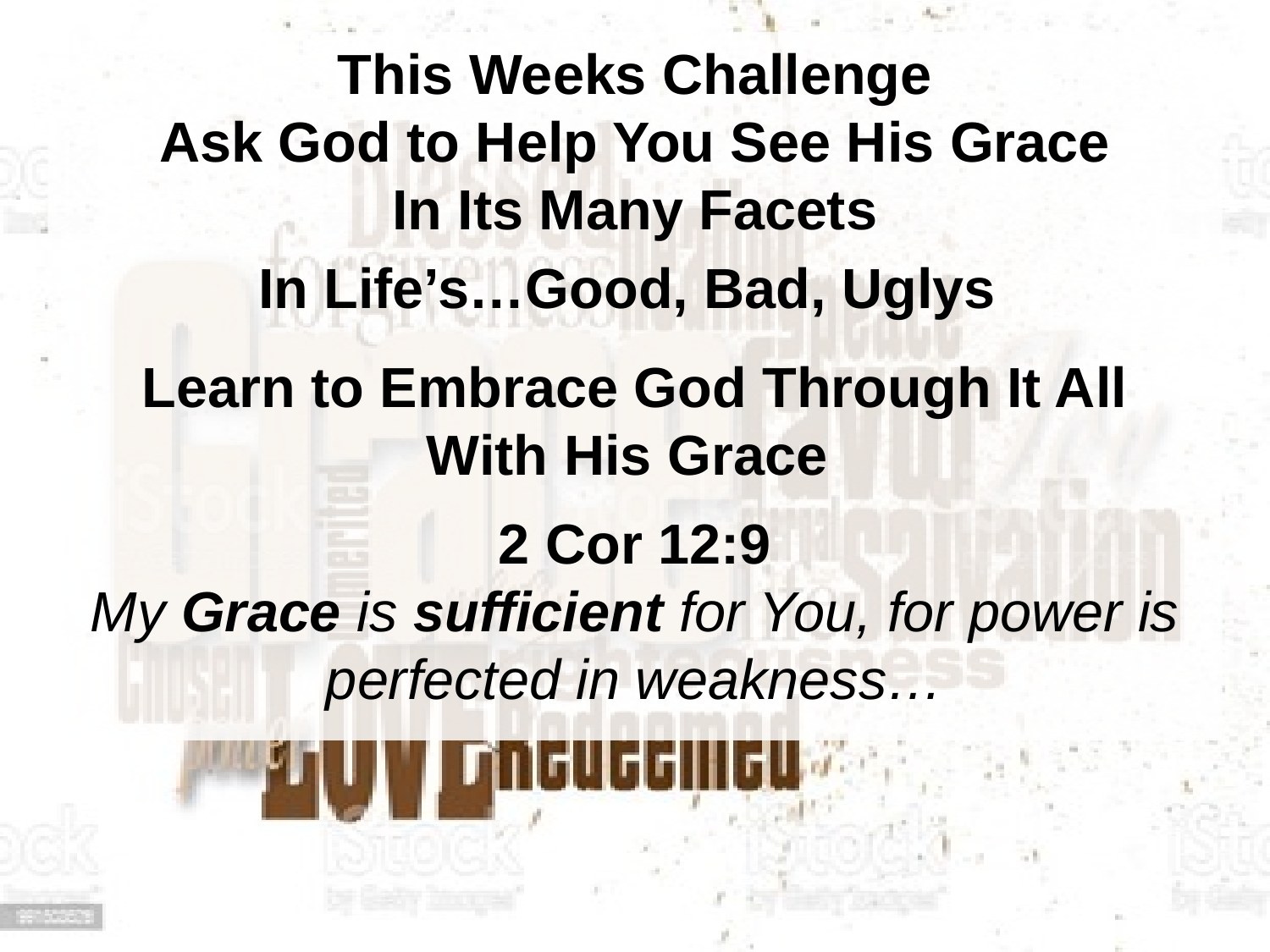

This Weeks Challenge
Ask God to Help You See His Grace
In Its Many Facets
In Life’s…Good, Bad, Uglys
Learn to Embrace God Through It All
With His Grace
2 Cor 12:9
My Grace is sufficient for You, for power is perfected in weakness…